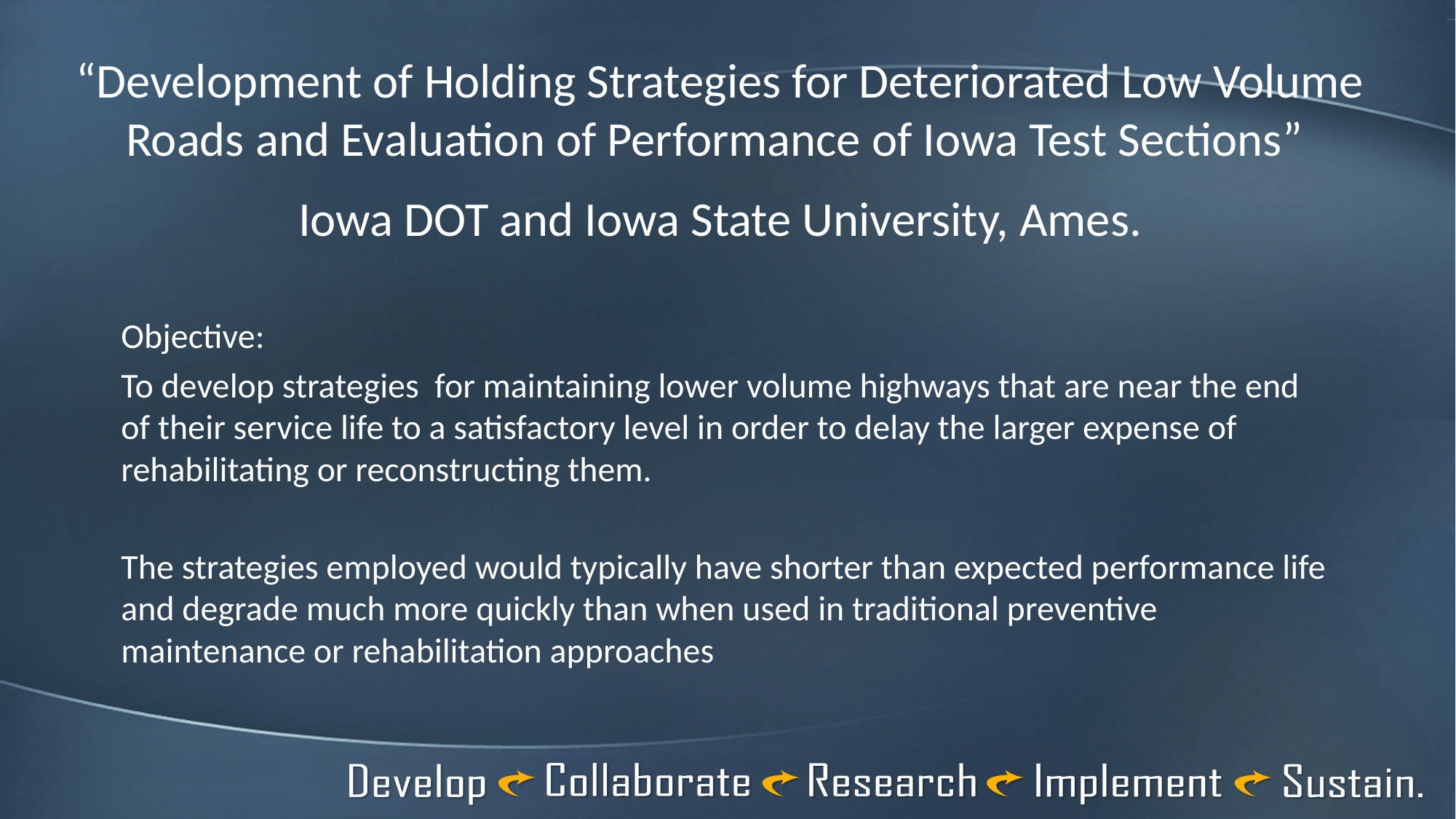

# “Development of Holding Strategies for Deteriorated Low Volume Roads and Evaluation of Performance of Iowa Test Sections” Iowa DOT and Iowa State University, Ames.
Objective:
To develop strategies  for maintaining lower volume highways that are near the end of their service life to a satisfactory level in order to delay the larger expense of rehabilitating or reconstructing them.

The strategies employed would typically have shorter than expected performance life and degrade much more quickly than when used in traditional preventive maintenance or rehabilitation approaches